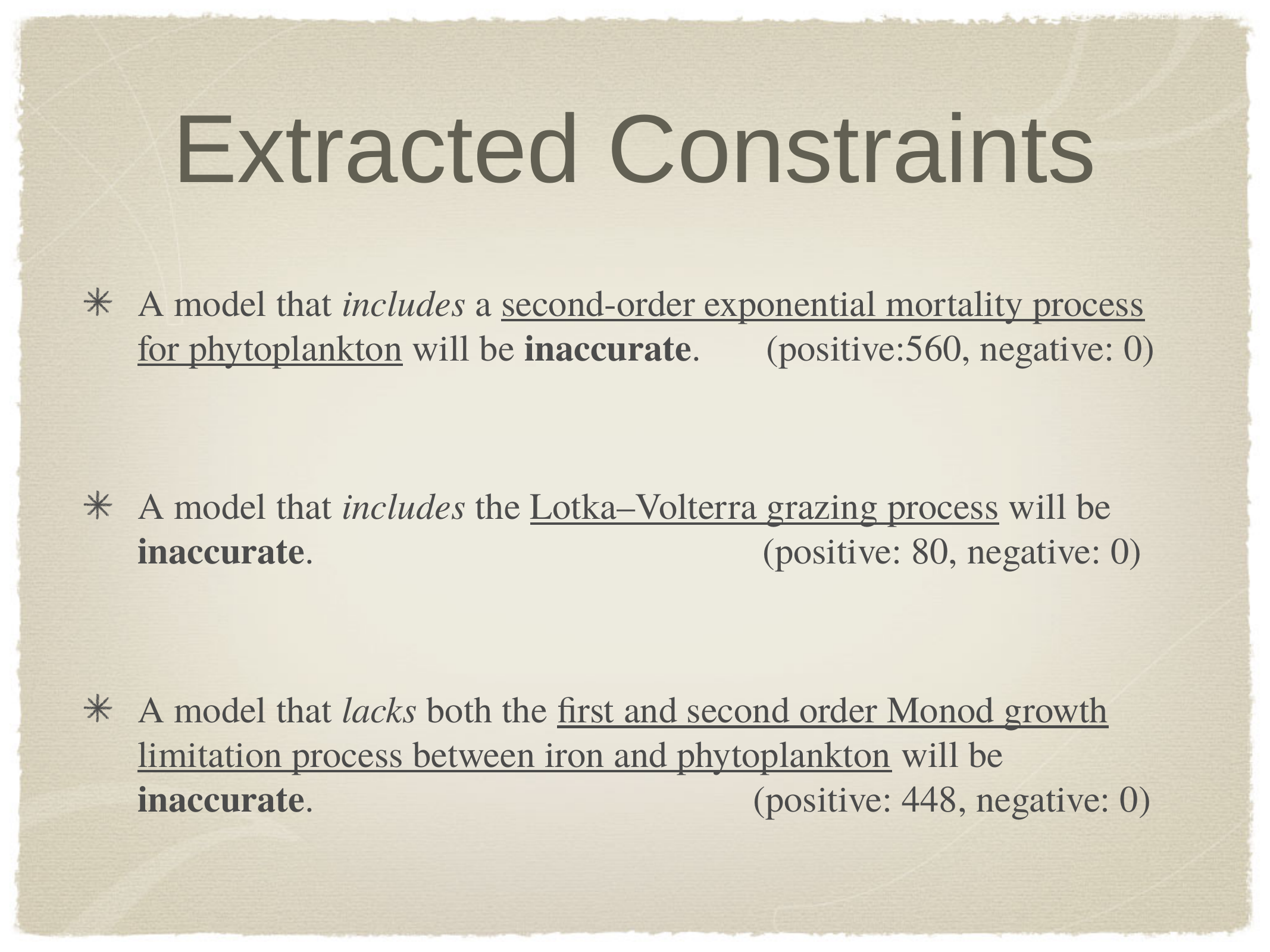

# Extracted Constraints
A model that includes a second-order exponential mortality process for phytoplankton will be inaccurate.       (positive:560, negative: 0)

A model that includes the Lotka–Volterra grazing process will be inaccurate.                                                (positive: 80, negative: 0)

A model that lacks both the first and second order Monod growth limitation process between iron and phytoplankton will be inaccurate.                                               (positive: 448, negative: 0)